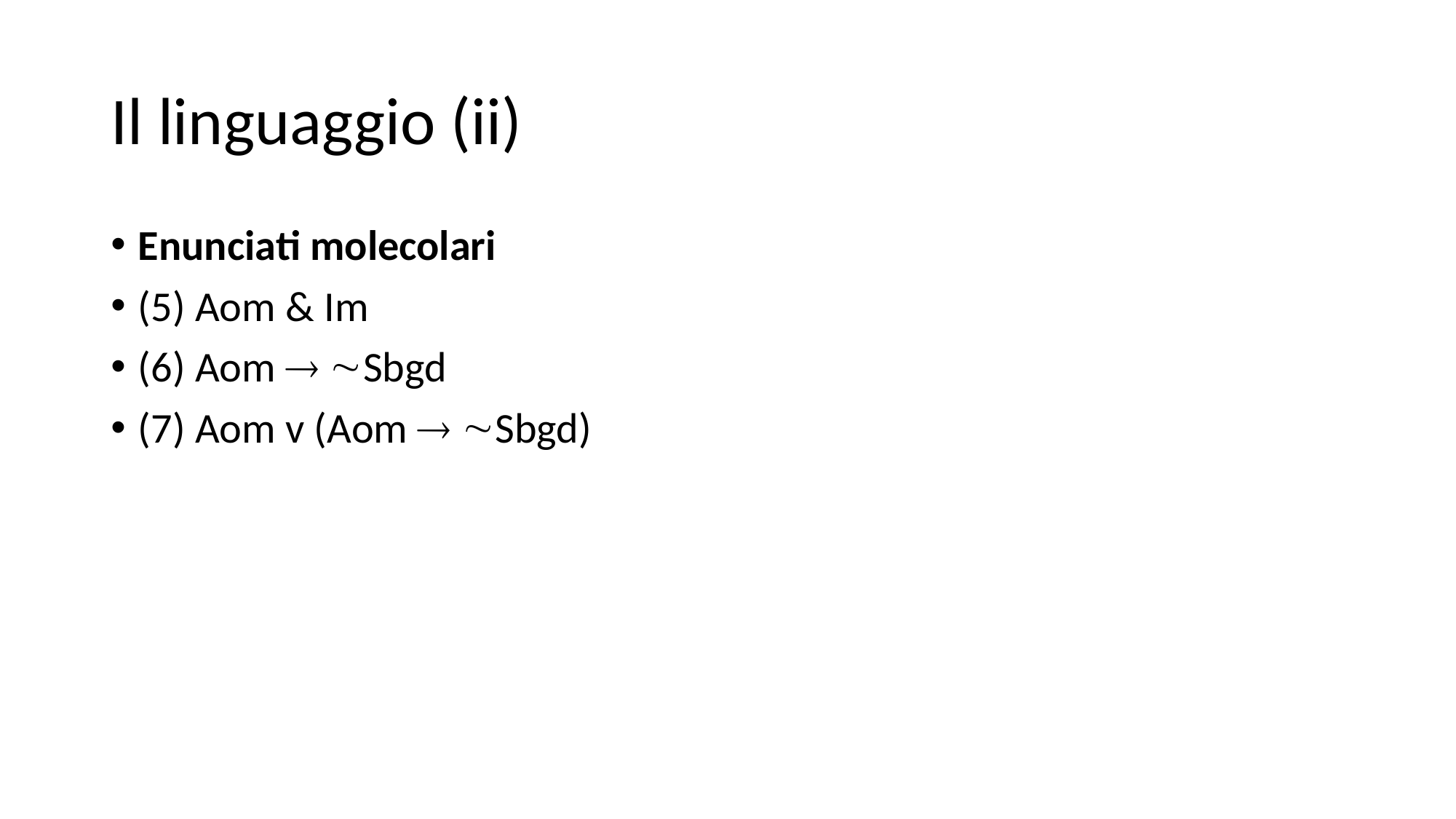

# Il linguaggio (ii)
Enunciati molecolari
(5) Aom & Im
(6) Aom → ∼Sbgd
(7) Aom v (Aom → ∼Sbgd)